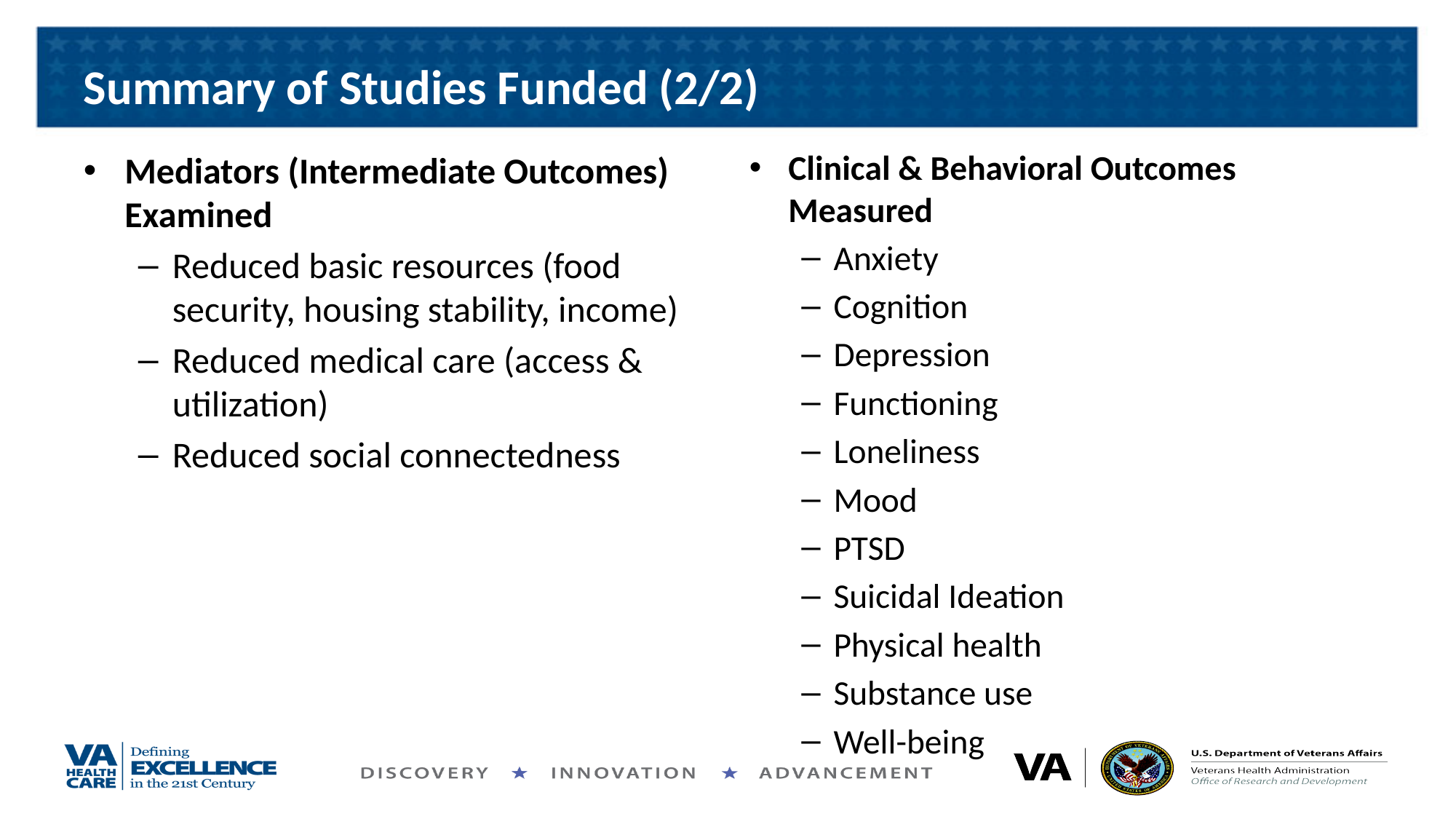

# Summary of Studies Funded (2/2)
Clinical & Behavioral Outcomes Measured
Anxiety
Cognition
Depression
Functioning
Loneliness
Mood
PTSD
Suicidal Ideation
Physical health
Substance use
Well-being
Mediators (Intermediate Outcomes) Examined
Reduced basic resources (food security, housing stability, income)
Reduced medical care (access & utilization)
Reduced social connectedness